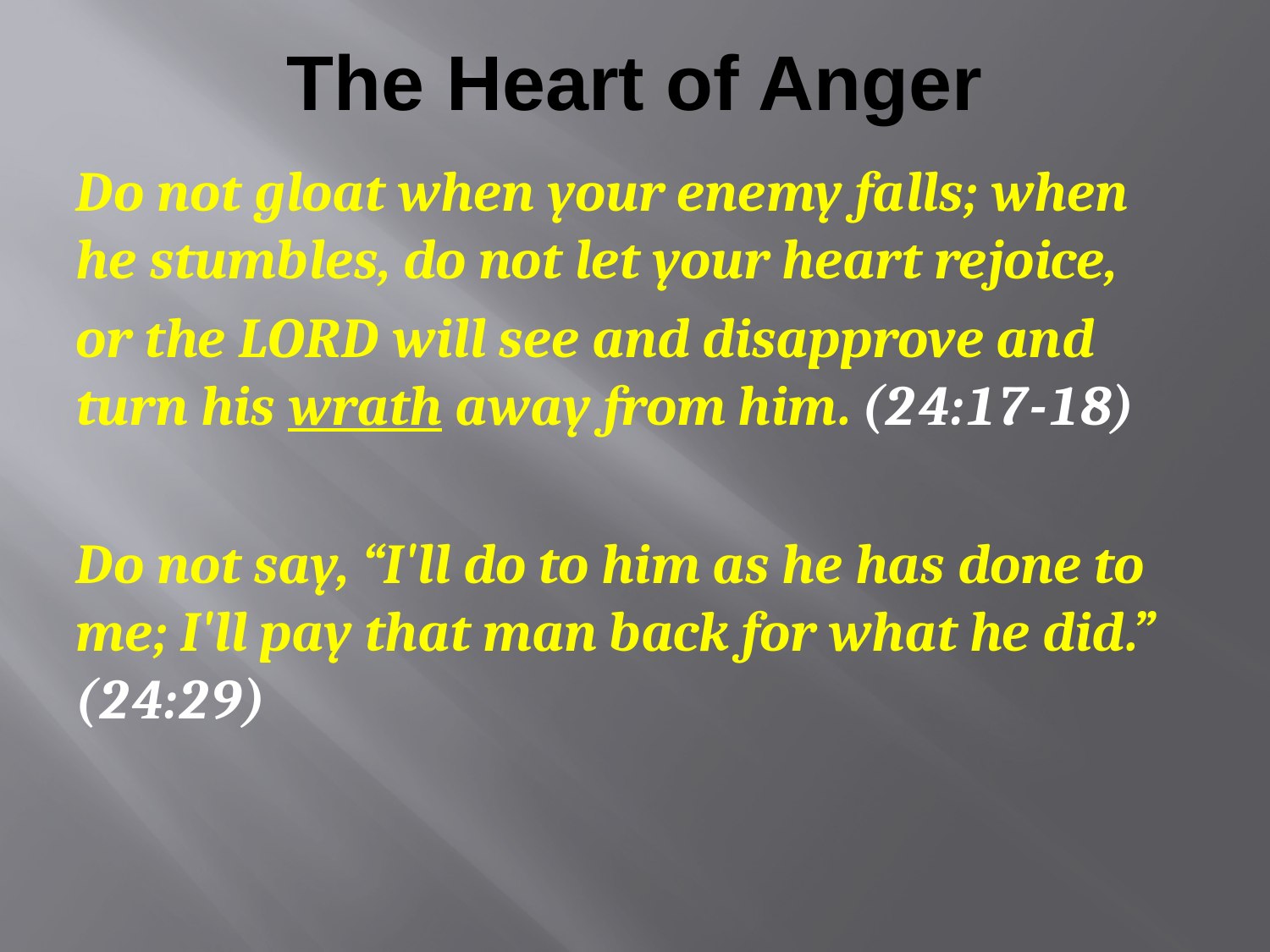

# The Heart of Anger
Do not gloat when your enemy falls; when he stumbles, do not let your heart rejoice,
or the LORD will see and disapprove and turn his wrath away from him. (24:17-18)

Do not say, “I'll do to him as he has done to me; I'll pay that man back for what he did.” (24:29)